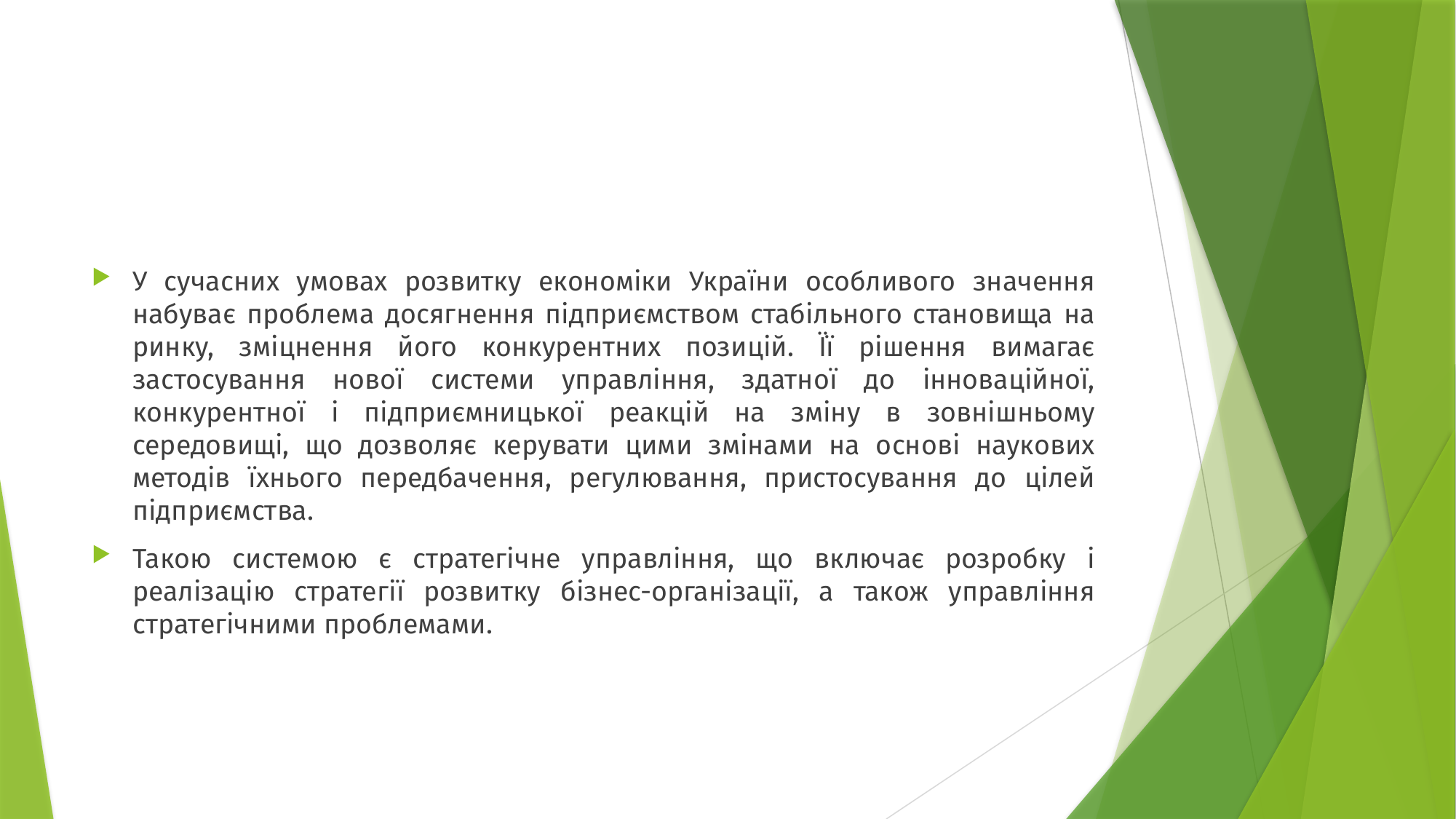

#
У сучасних умовах розвитку економіки України особливого значення набуває проблема досягнення підприємством стабільного становища на ринку, зміцнення його конкурентних позицій. Її рішення вимагає застосування нової системи управління, здатної до інноваційної, конкурентної і підприємницької реакцій на зміну в зовнішньому середовищі, що дозволяє керувати цими змінами на основі наукових методів їхнього передбачення, регулювання, пристосування до цілей підприємства.
Такою системою є стратегічне управління, що включає розробку і реалізацію стратегії розвитку бізнес-організації, а також управління стратегічними проблемами.